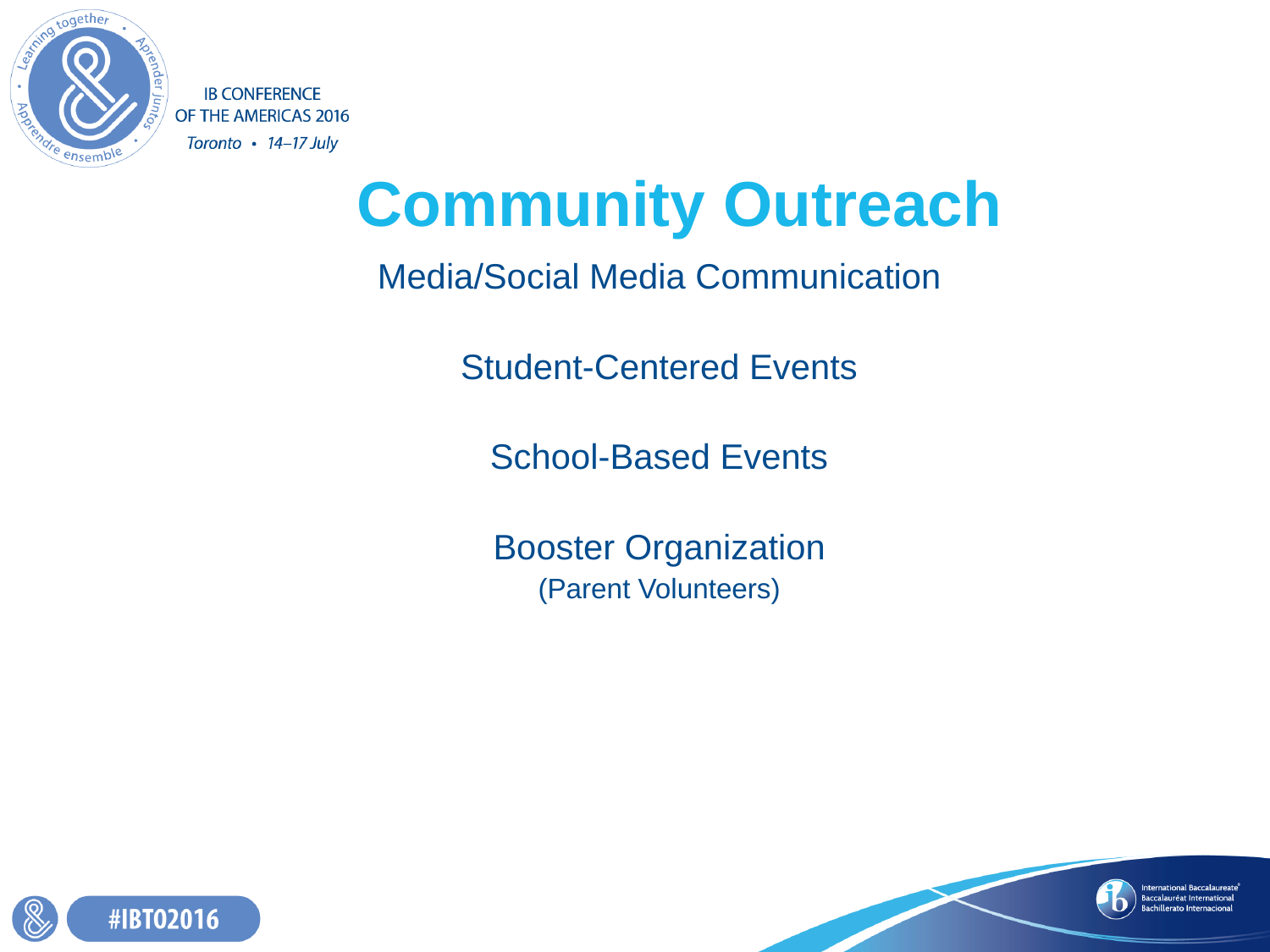

# Community Outreach
Media/Social Media Communication

Student-Centered Events

School-Based Events

Booster Organization
(Parent Volunteers)